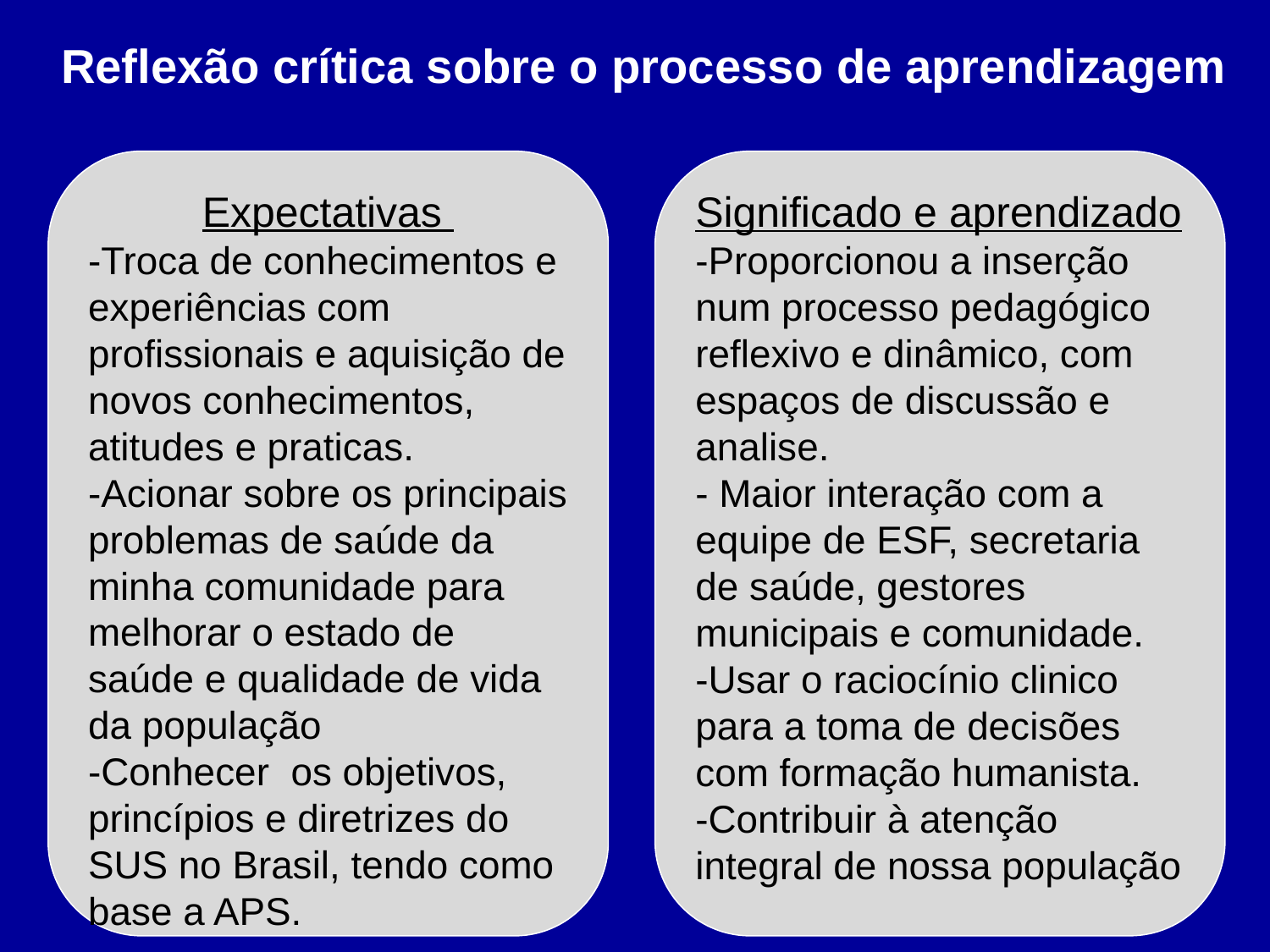

Reflexão crítica sobre o processo de aprendizagem
Expectativas
-Troca de conhecimentos e experiências com profissionais e aquisição de novos conhecimentos, atitudes e praticas.
-Acionar sobre os principais problemas de saúde da minha comunidade para melhorar o estado de saúde e qualidade de vida da população
-Conhecer  os objetivos, princípios e diretrizes do SUS no Brasil, tendo como base a APS.
Significado e aprendizado
-Proporcionou a inserção num processo pedagógico reflexivo e dinâmico, com espaços de discussão e analise.
- Maior interação com a equipe de ESF, secretaria de saúde, gestores municipais e comunidade.
-Usar o raciocínio clinico para a toma de decisões com formação humanista.
-Contribuir à atenção integral de nossa população